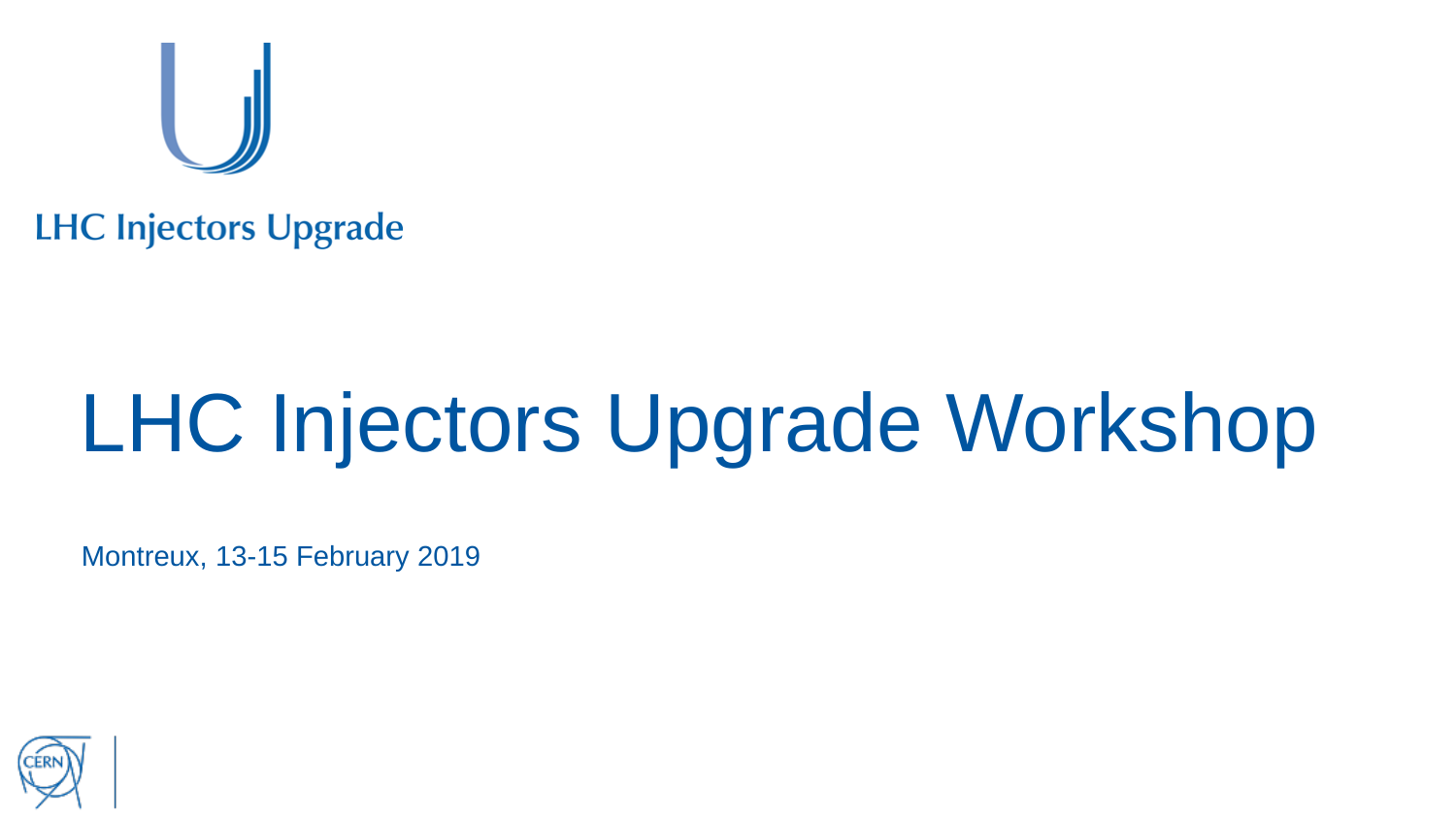

# LHC Injectors Upgrade Workshop
Montreux, 13-15 February 2019